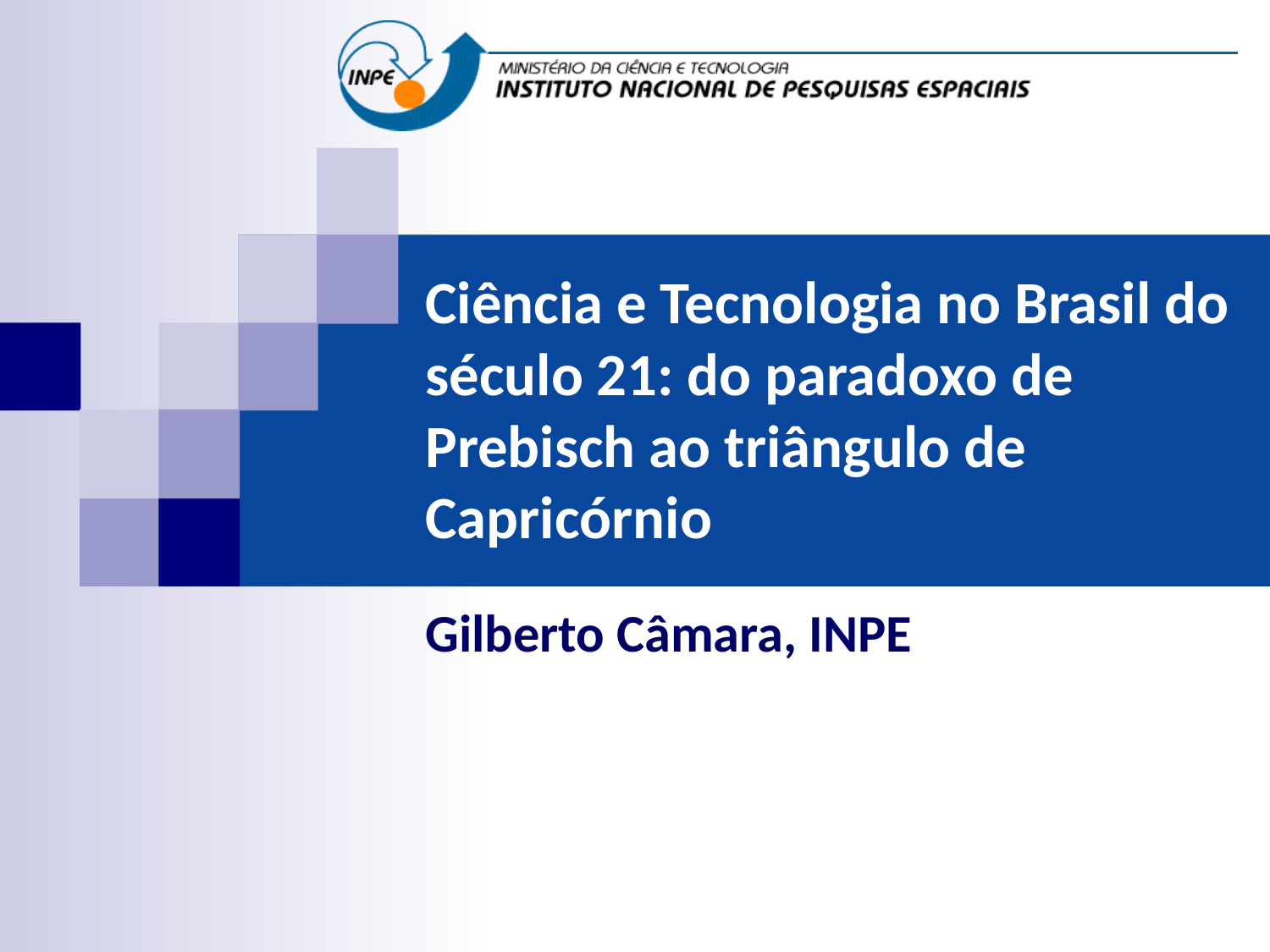

# Ciência e Tecnologia no Brasil do século 21: do paradoxo de Prebisch ao triângulo de Capricórnio
Gilberto Câmara, INPE